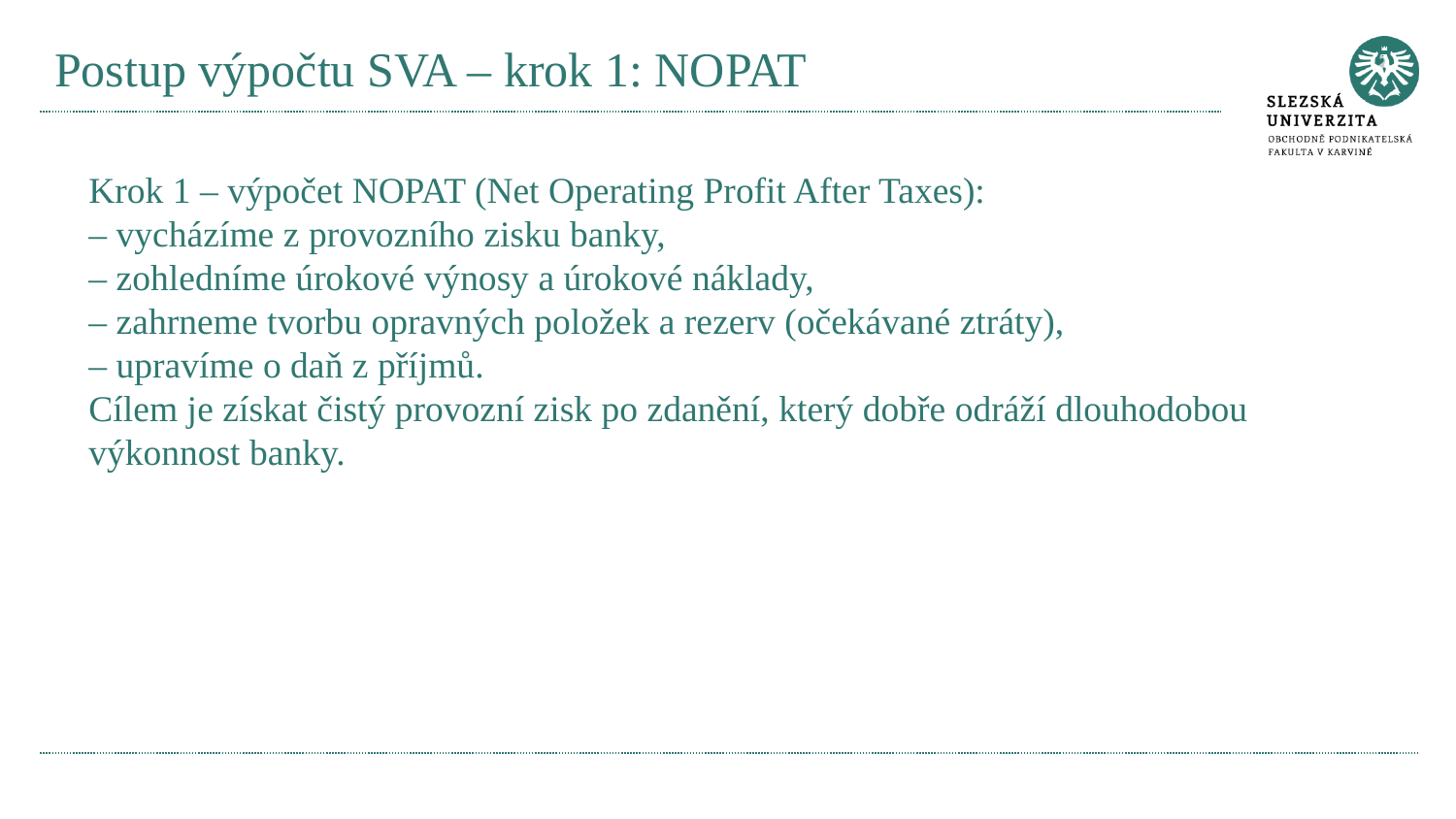

# Postup výpočtu SVA – krok 1: NOPAT
Krok 1 – výpočet NOPAT (Net Operating Profit After Taxes):
– vycházíme z provozního zisku banky,
– zohledníme úrokové výnosy a úrokové náklady,
– zahrneme tvorbu opravných položek a rezerv (očekávané ztráty),
– upravíme o daň z příjmů.
Cílem je získat čistý provozní zisk po zdanění, který dobře odráží dlouhodobou výkonnost banky.